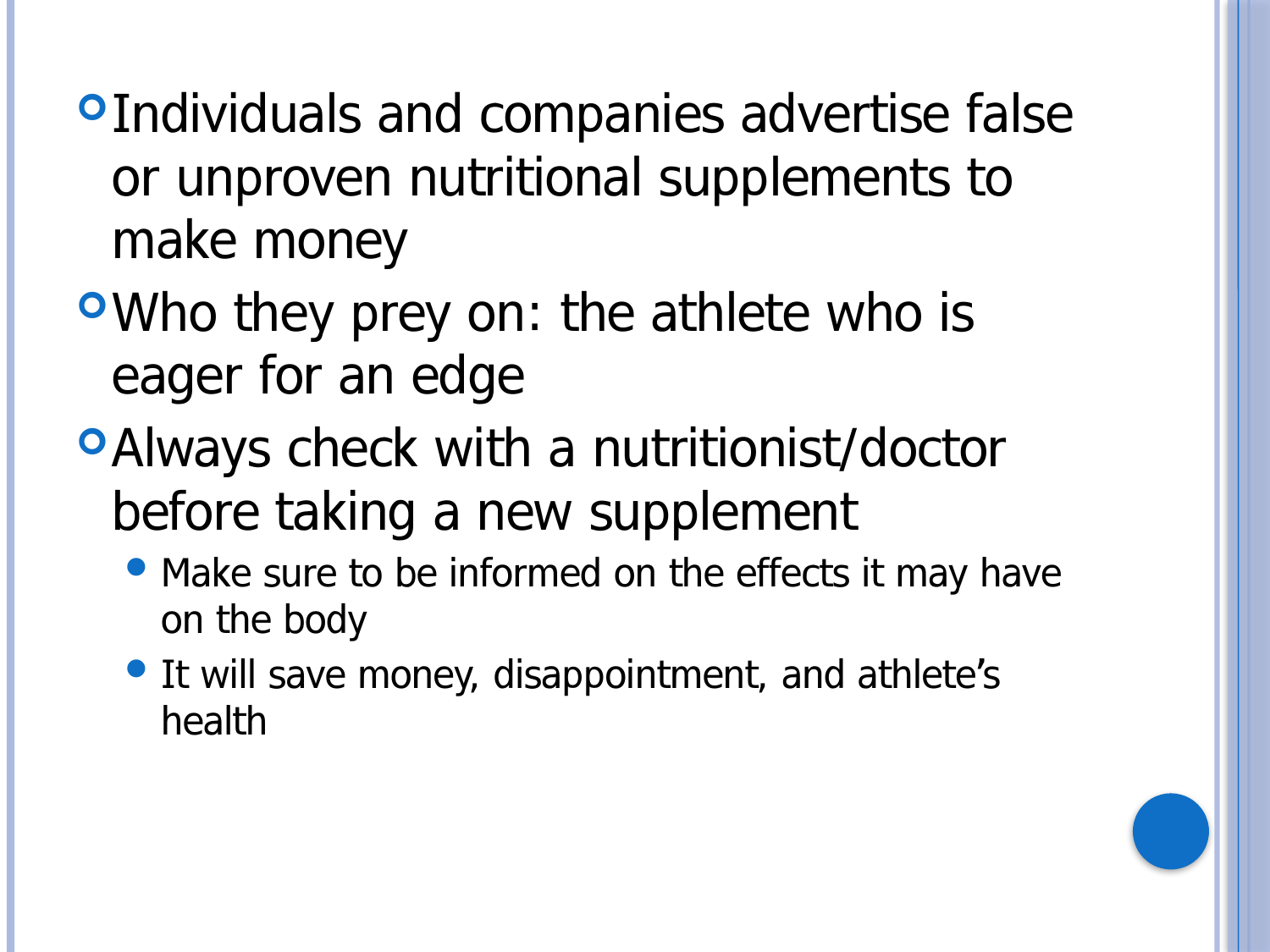

Individuals and companies advertise false or unproven nutritional supplements to make money
Who they prey on: the athlete who is eager for an edge
Always check with a nutritionist/doctor before taking a new supplement
Make sure to be informed on the effects it may have on the body
It will save money, disappointment, and athlete’s health